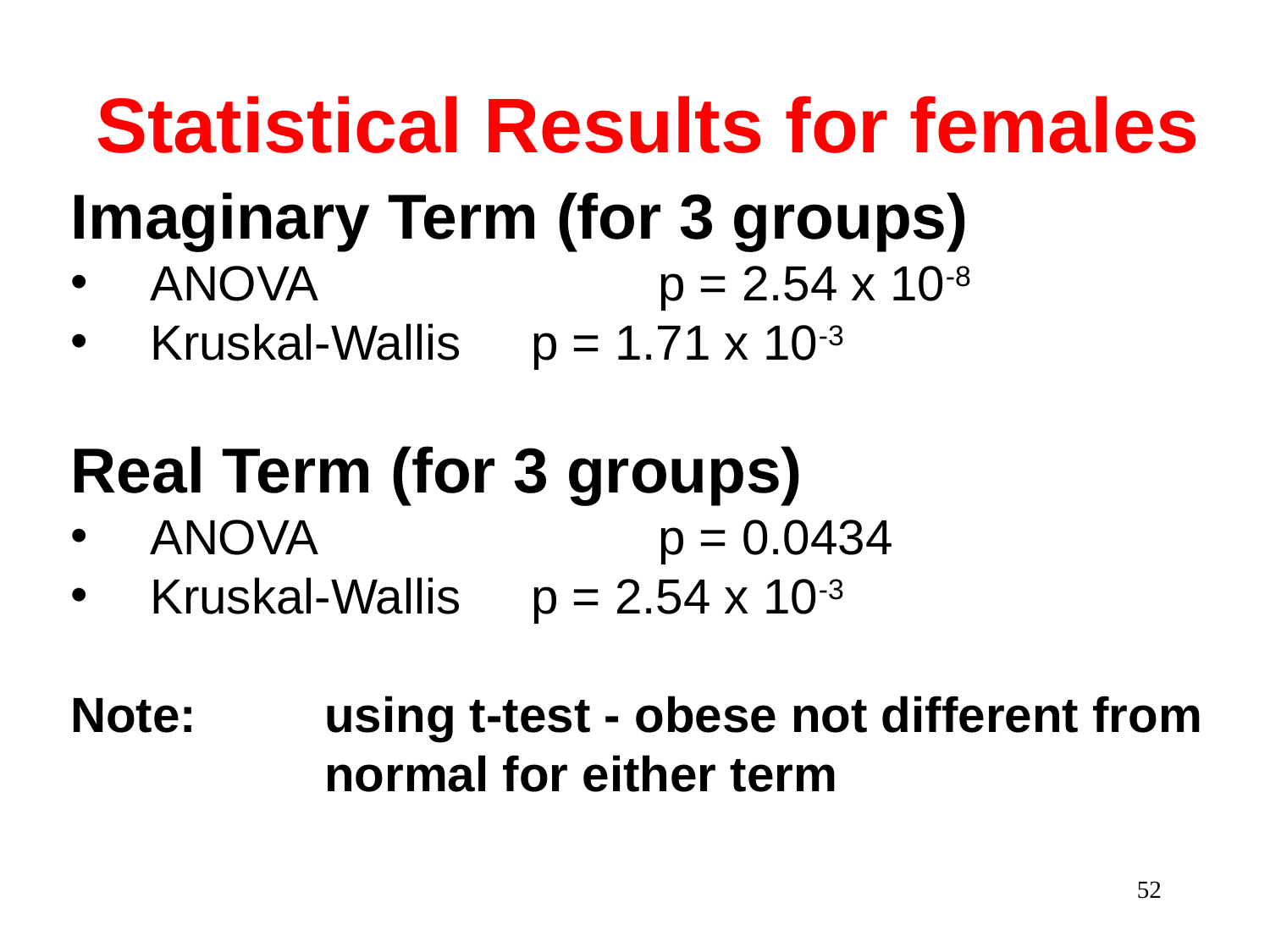

# Statistical Results for females
Imaginary Term (for 3 groups)
ANOVA			p = 2.54 x 10-8
Kruskal-Wallis	p = 1.71 x 10-3

Real Term (for 3 groups)
ANOVA			p = 0.0434
Kruskal-Wallis	p = 2.54 x 10-3

Note:		using t-test - obese not different from 		normal for either term

52